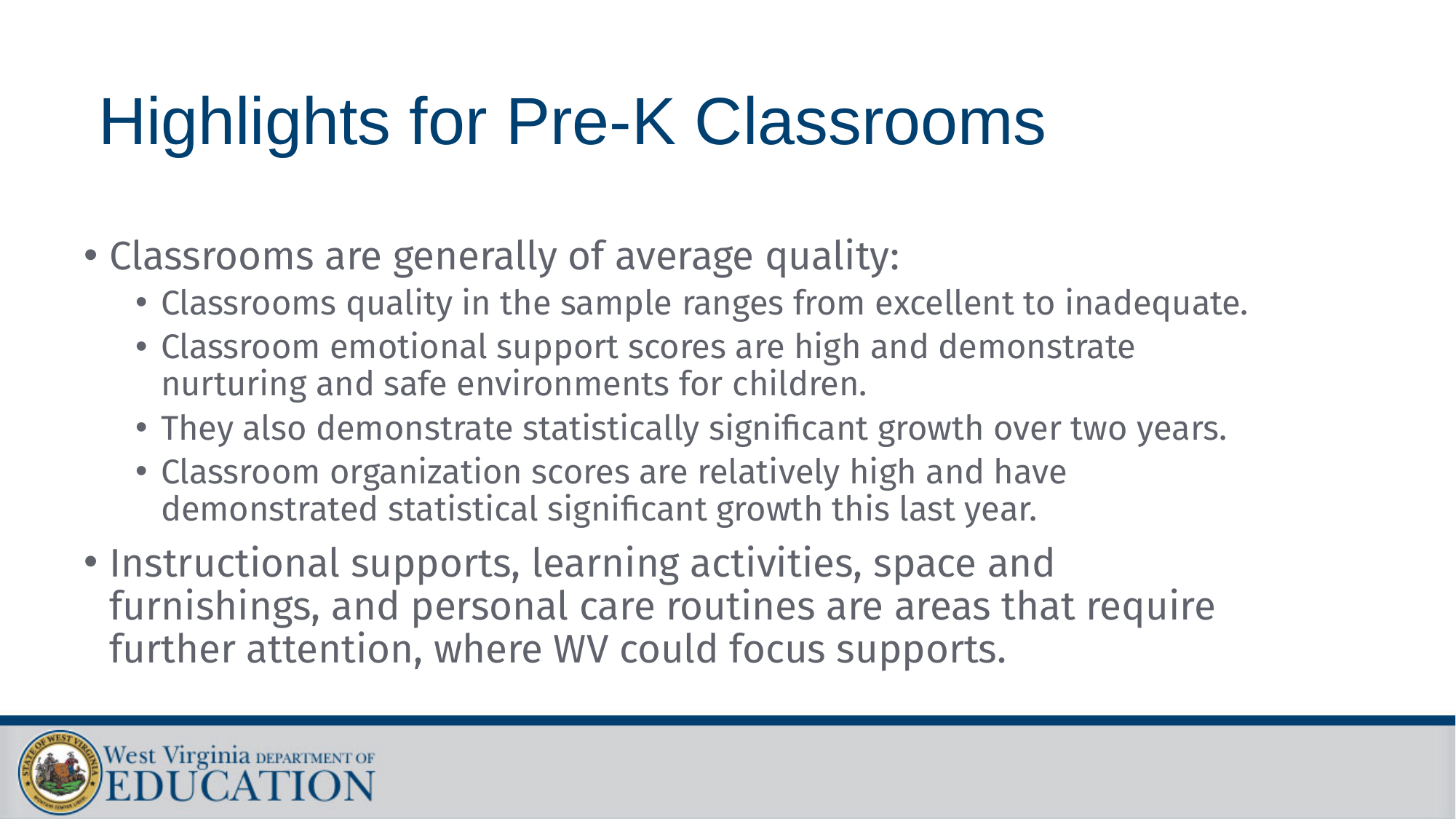

# Highlights for Pre-K Classrooms

Classrooms are generally of average quality:
Classrooms quality in the sample ranges from excellent to inadequate.
Classroom emotional support scores are high and demonstrate nurturing and safe environments for children.
They also demonstrate statistically significant growth over two years.
Classroom organization scores are relatively high and have demonstrated statistical significant growth this last year.
Instructional supports, learning activities, space and furnishings, and personal care routines are areas that require further attention, where WV could focus supports.